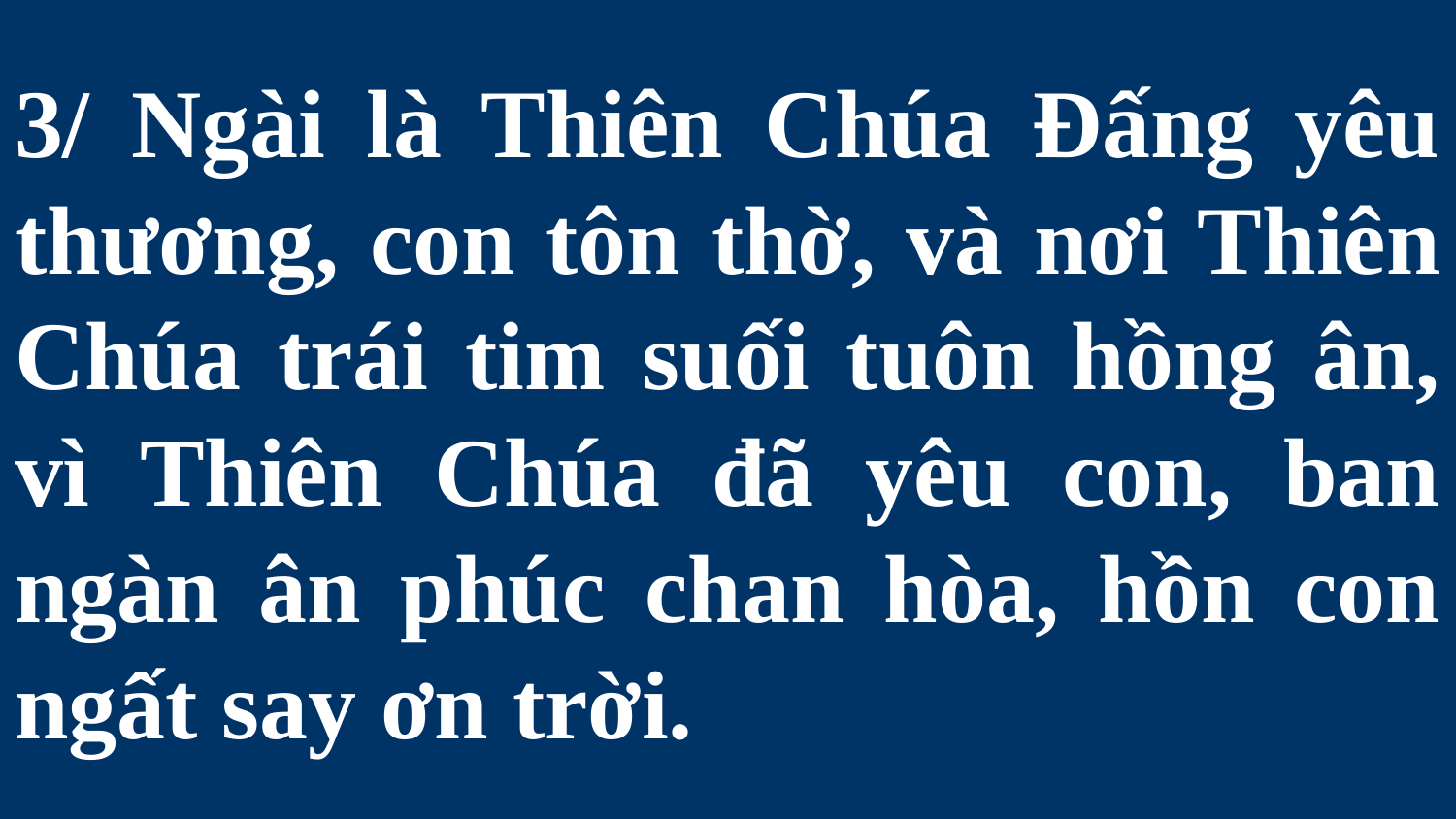

# 3/ Ngài là Thiên Chúa Đấng yêu thương, con tôn thờ, và nơi Thiên Chúa trái tim suối tuôn hồng ân, vì Thiên Chúa đã yêu con, ban ngàn ân phúc chan hòa, hồn con ngất say ơn trời.